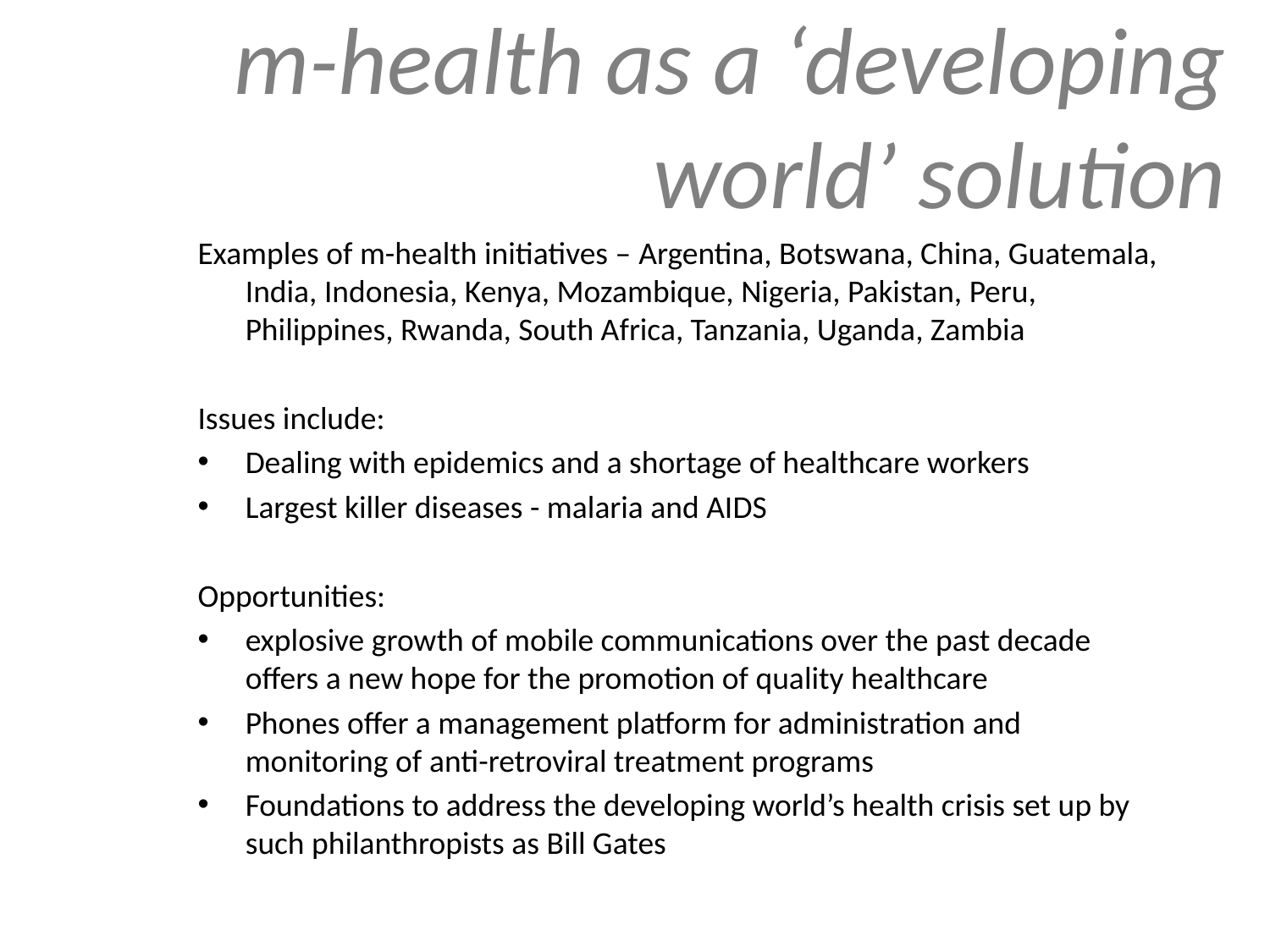

m-health as a ‘developing world’ solution
Examples of m-health initiatives – Argentina, Botswana, China, Guatemala, India, Indonesia, Kenya, Mozambique, Nigeria, Pakistan, Peru, Philippines, Rwanda, South Africa, Tanzania, Uganda, Zambia

Issues include:
Dealing with epidemics and a shortage of healthcare workers
Largest killer diseases - malaria and AIDS

Opportunities:
explosive growth of mobile communications over the past decade offers a new hope for the promotion of quality healthcare
Phones offer a management platform for administration and monitoring of anti-retroviral treatment programs
Foundations to address the developing world’s health crisis set up by such philanthropists as Bill Gates